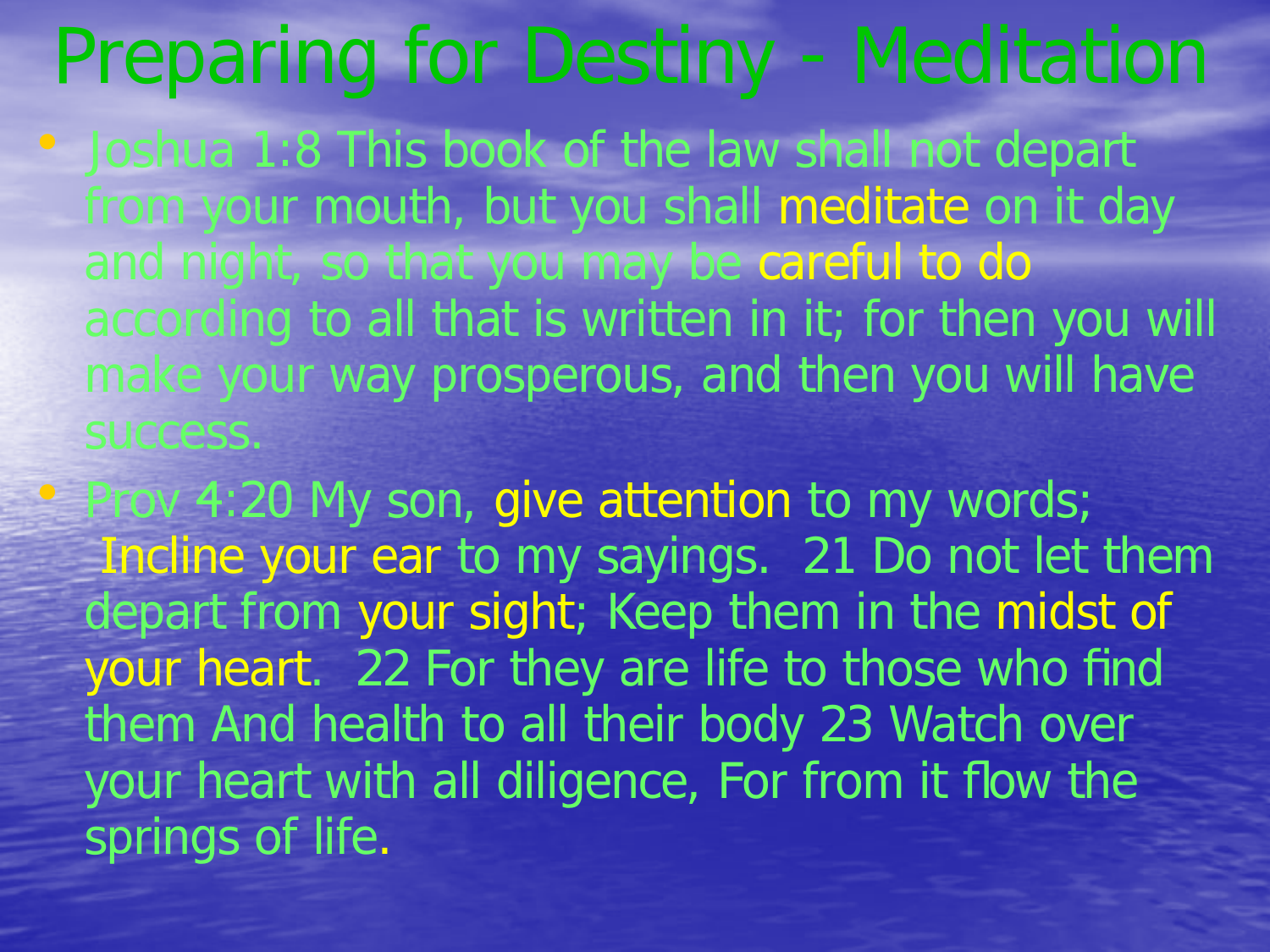

# Preparing for Destiny - Meditation
Joshua 1:8 This book of the law shall not depart from your mouth, but you shall meditate on it day and night, so that you may be careful to do according to all that is written in it; for then you will make your way prosperous, and then you will have success.
Prov 4:20 My son, give attention to my words;  Incline your ear to my sayings.  21 Do not let them depart from your sight; Keep them in the midst of your heart.  22 For they are life to those who find them And health to all their body 23 Watch over your heart with all diligence, For from it flow the springs of life.